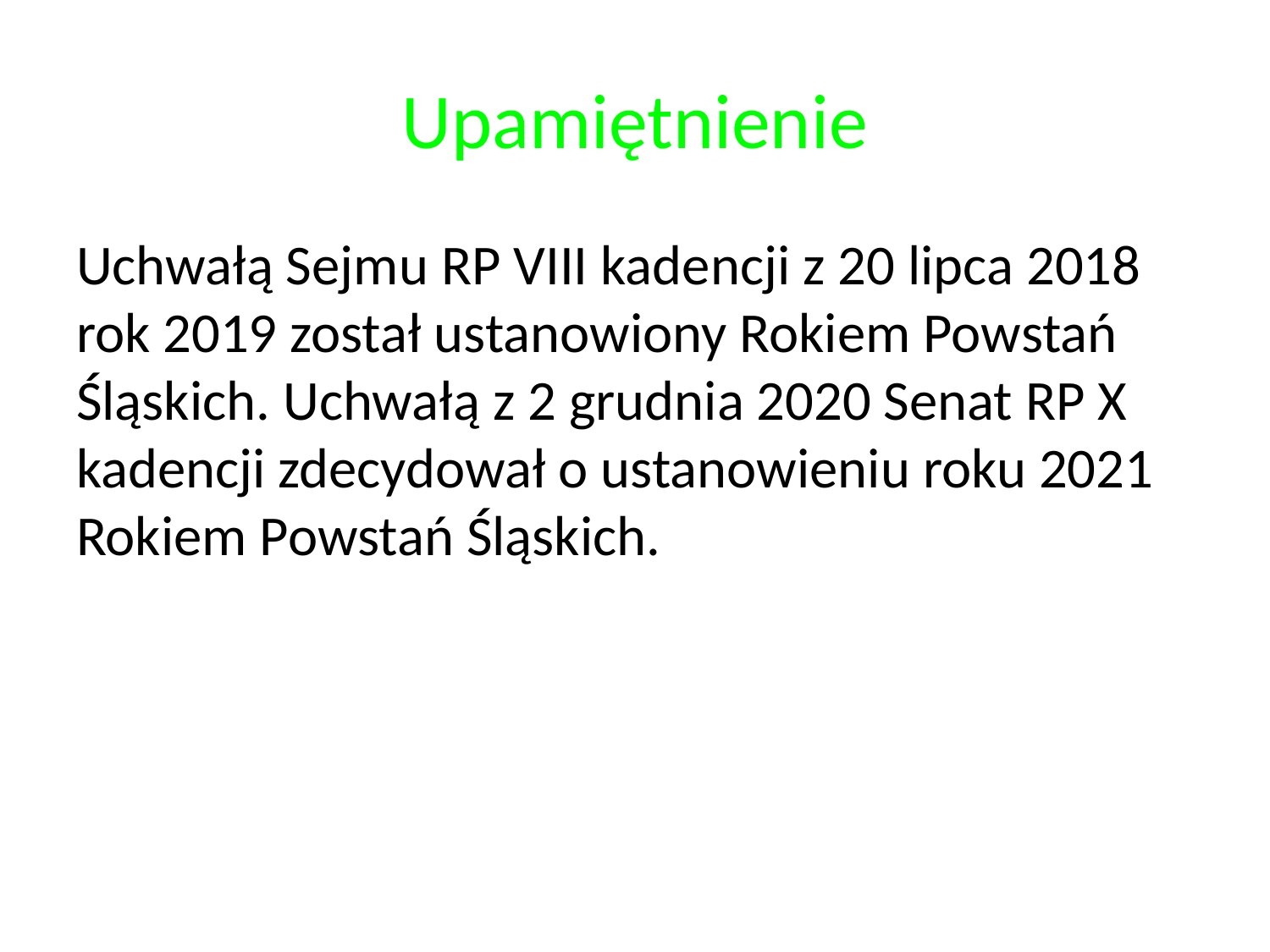

# Upamiętnienie
Uchwałą Sejmu RP VIII kadencji z 20 lipca 2018 rok 2019 został ustanowiony Rokiem Powstań Śląskich. Uchwałą z 2 grudnia 2020 Senat RP X kadencji zdecydował o ustanowieniu roku 2021 Rokiem Powstań Śląskich.